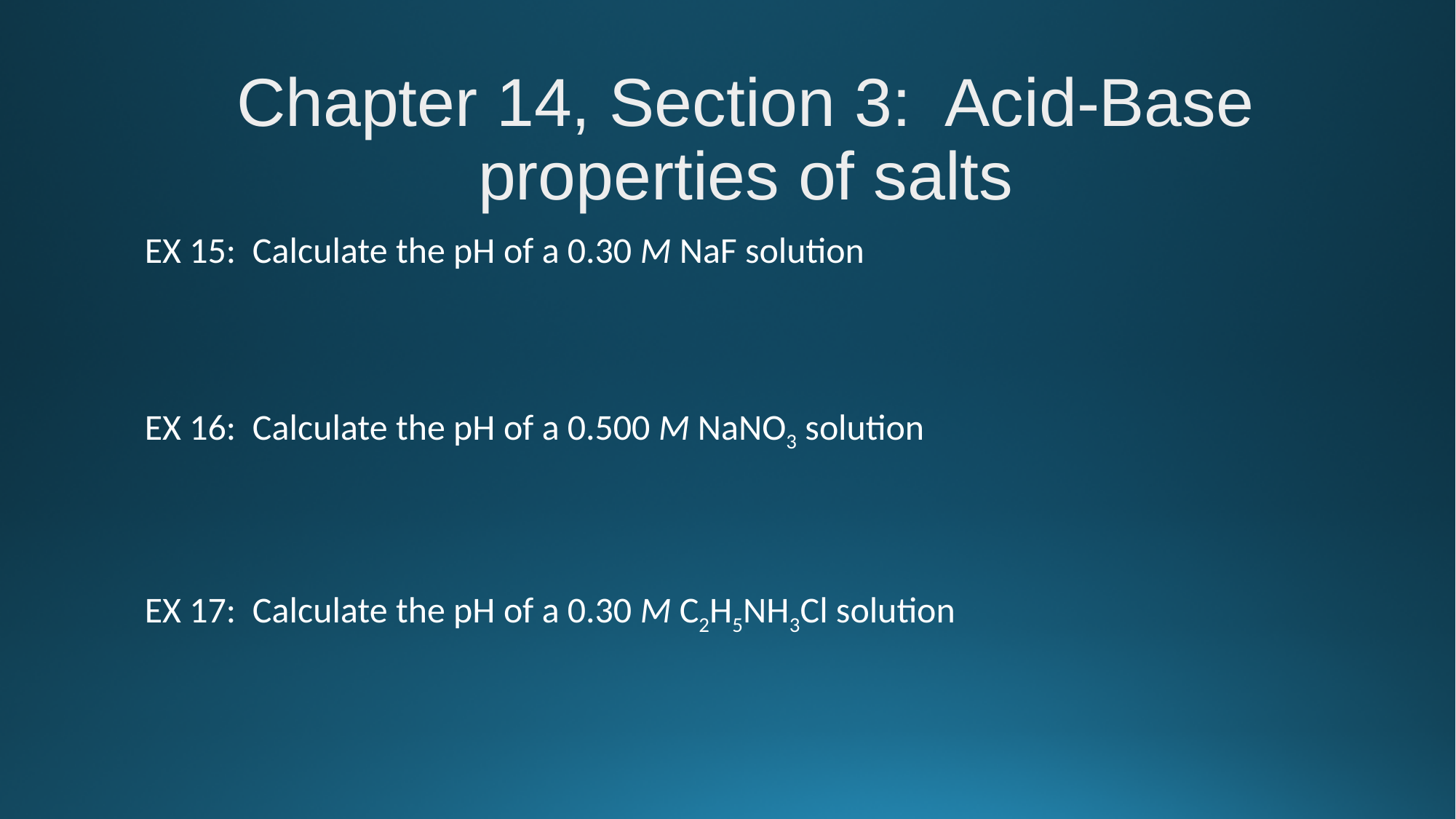

Chapter 14, Section 3:  Acid-Base properties of salts
EX 15:  Calculate the pH of a 0.30 M NaF solution

EX 16:  Calculate the pH of a 0.500 M NaNO3 solution

EX 17:  Calculate the pH of a 0.30 M C2H5NH3Cl solution